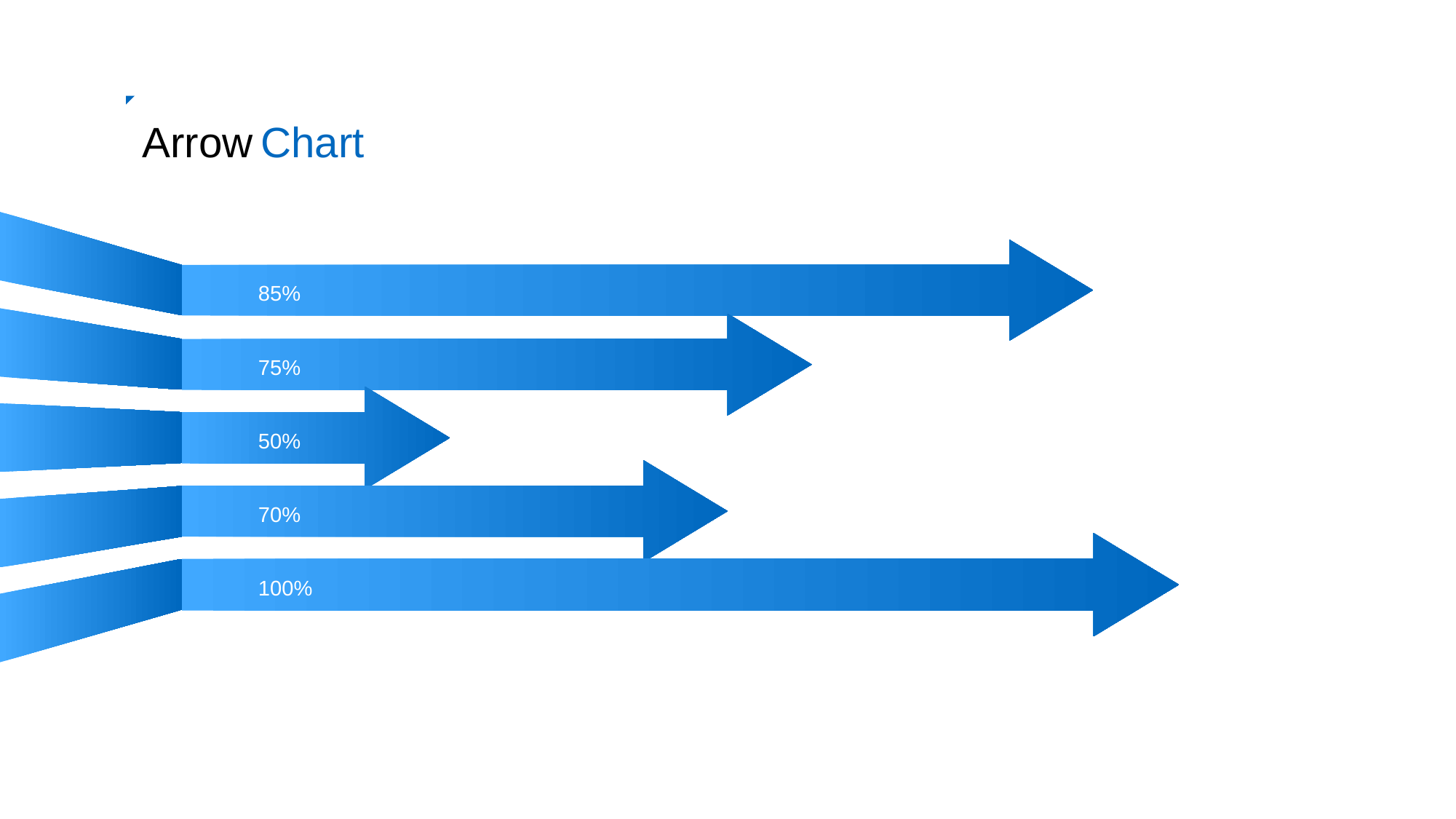

Arrow Chart

85%

75%
50%

70%

100%